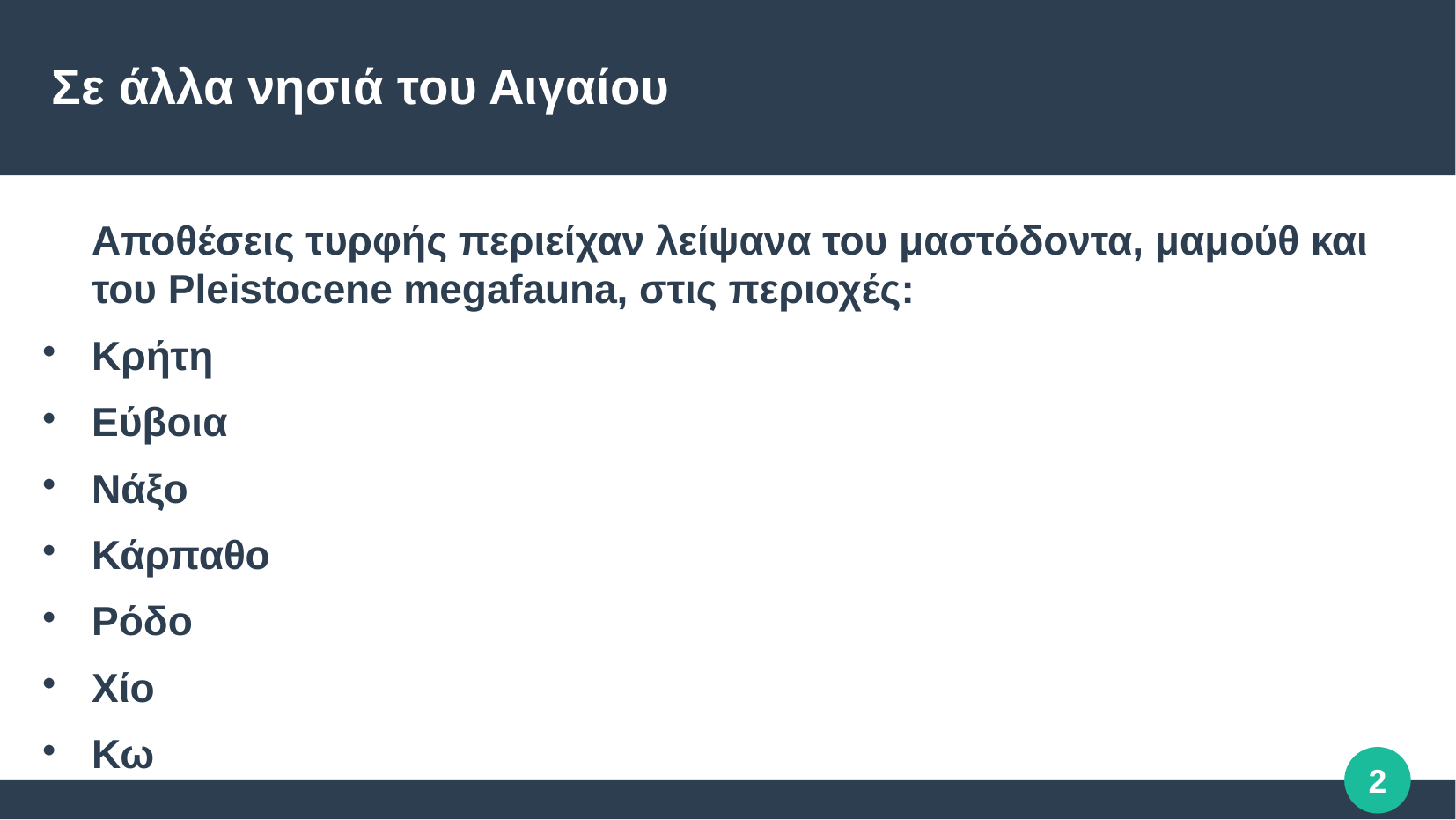

# Σε άλλα νησιά του Αιγαίου
Αποθέσεις τυρφής περιείχαν λείψανα του μαστόδοντα, μαμούθ και του Pleistocene megafauna, στις περιοχές:
Κρήτη
Εύβοια
Νάξο
Κάρπαθο
Ρόδο
Χίο
Κω